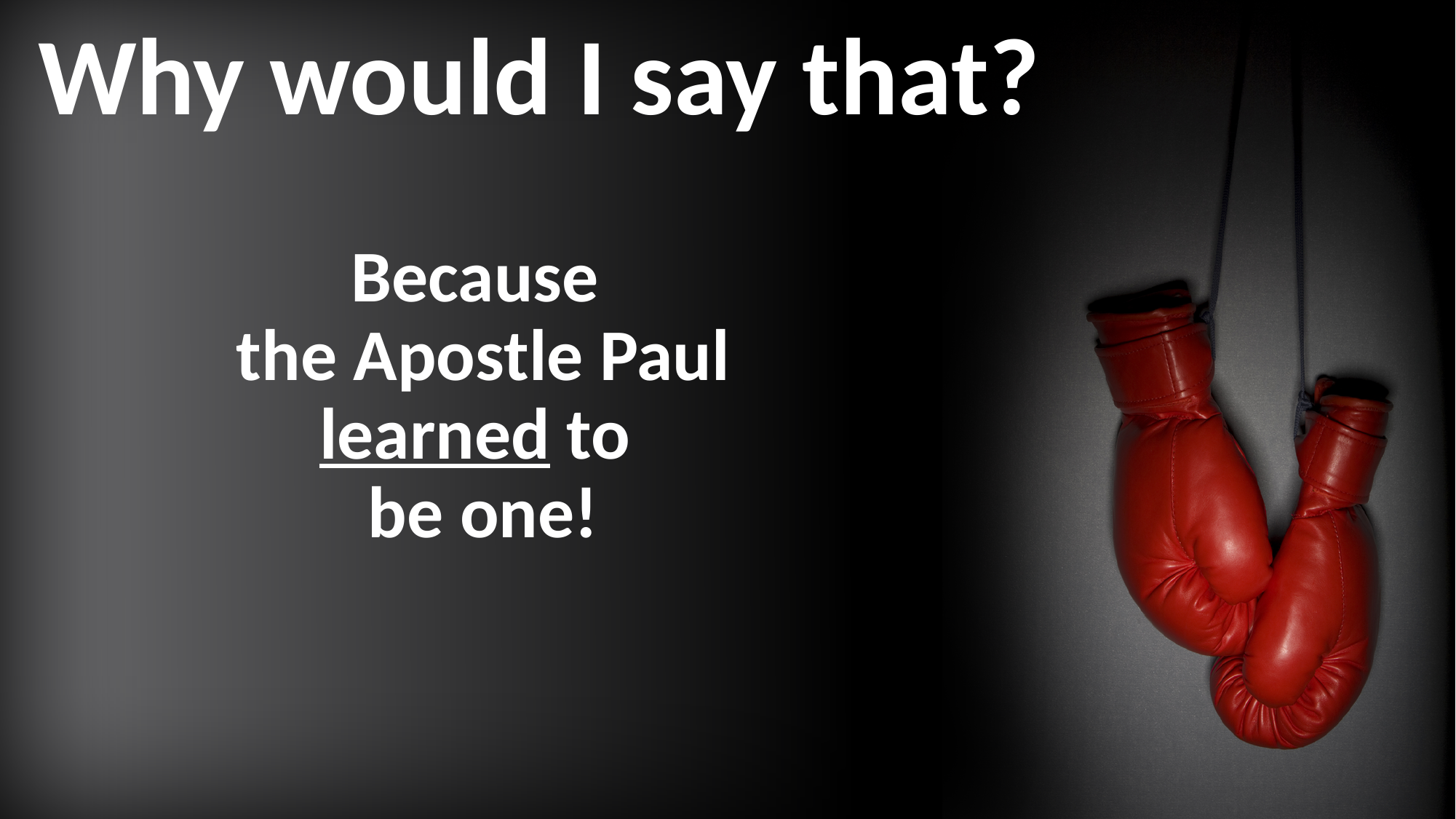

# Why would I say that?
Because
the Apostle Paul
learned to
be one!